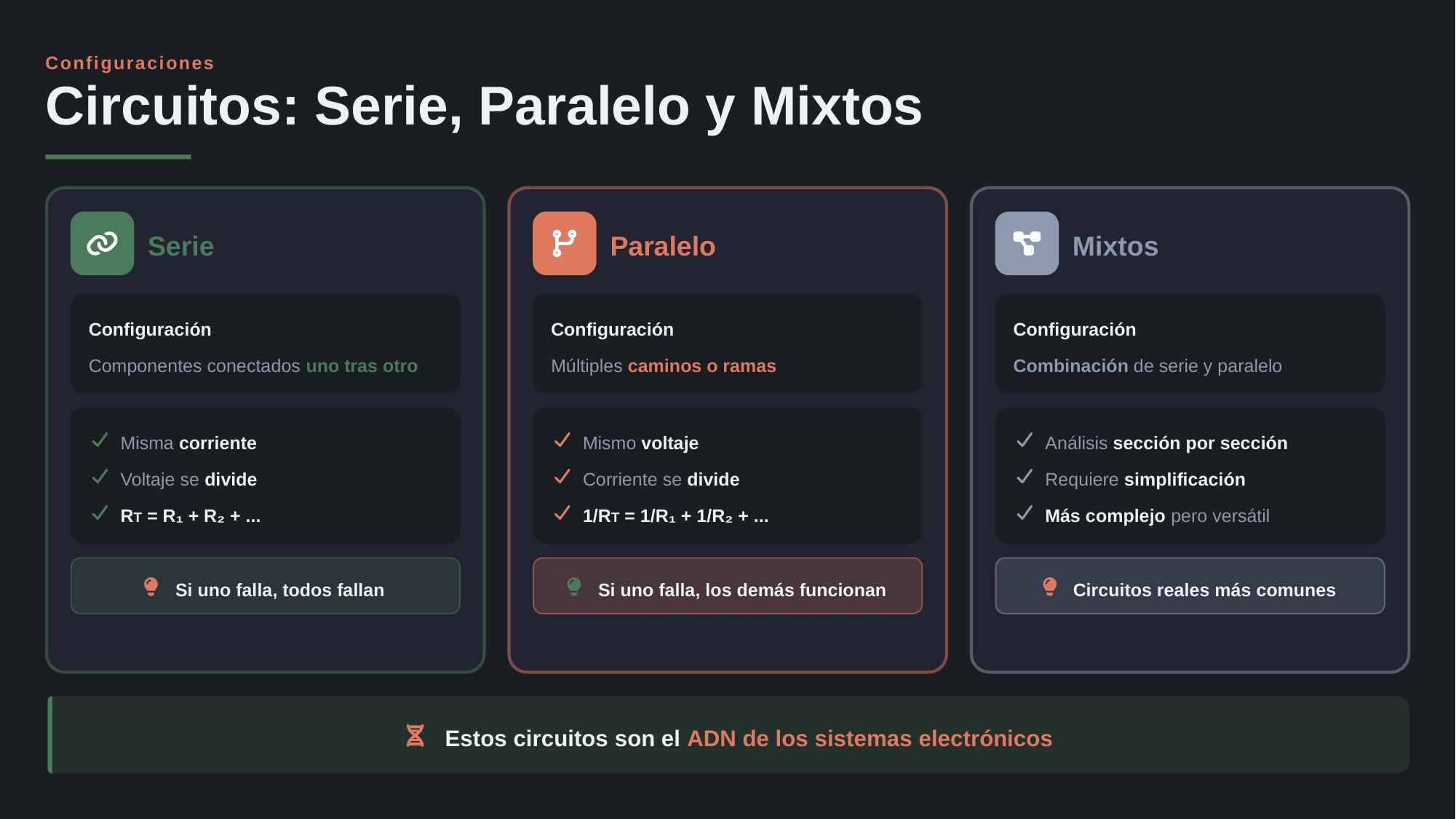

Configuraciones
Circuitos: Serie, Paralelo y Mixtos

Serie
Paralelo
Mixtos

Configuración
Configuración
Configuración
Componentes conectados uno tras otro
Múltiples caminos o ramas
Combinación de serie y paralelo

Misma corriente
Mismo voltaje
Análisis sección por sección

Voltaje se divide
Corriente se divide
Requiere simplificación

Más complejo pero versátil
RT = R₁ + R₂ + ...
1/RT = 1/R₁ + 1/R₂ + ...

Si uno falla, todos fallan
Si uno falla, los demás funcionan
Circuitos reales más comunes

Estos circuitos son el ADN de los sistemas electrónicos